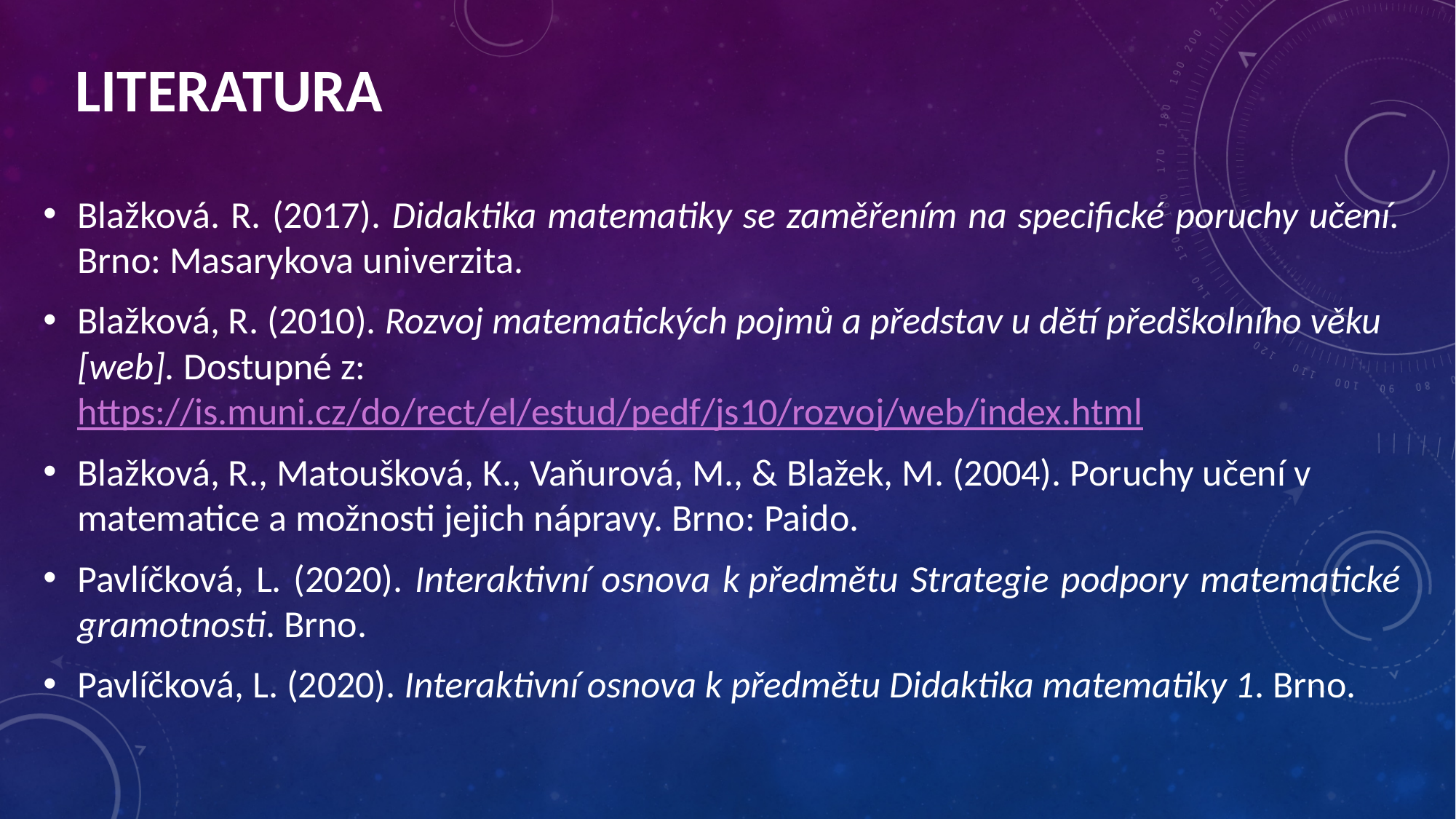

# LITERATURA

Blažková. R. (2017). Didaktika matematiky se zaměřením na specifické poruchy učení. Brno: Masarykova univerzita.
Blažková, R. (2010). Rozvoj matematických pojmů a představ u dětí předškolního věku [web]. Dostupné z: https://is.muni.cz/do/rect/el/estud/pedf/js10/rozvoj/web/index.html
Blažková, R., Matoušková, K., Vaňurová, M., & Blažek, M. (2004). Poruchy učení v matematice a možnosti jejich nápravy. Brno: Paido.
Pavlíčková, L. (2020). Interaktivní osnova k předmětu Strategie podpory matematické gramotnosti. Brno.
Pavlíčková, L. (2020). Interaktivní osnova k předmětu Didaktika matematiky 1. Brno.